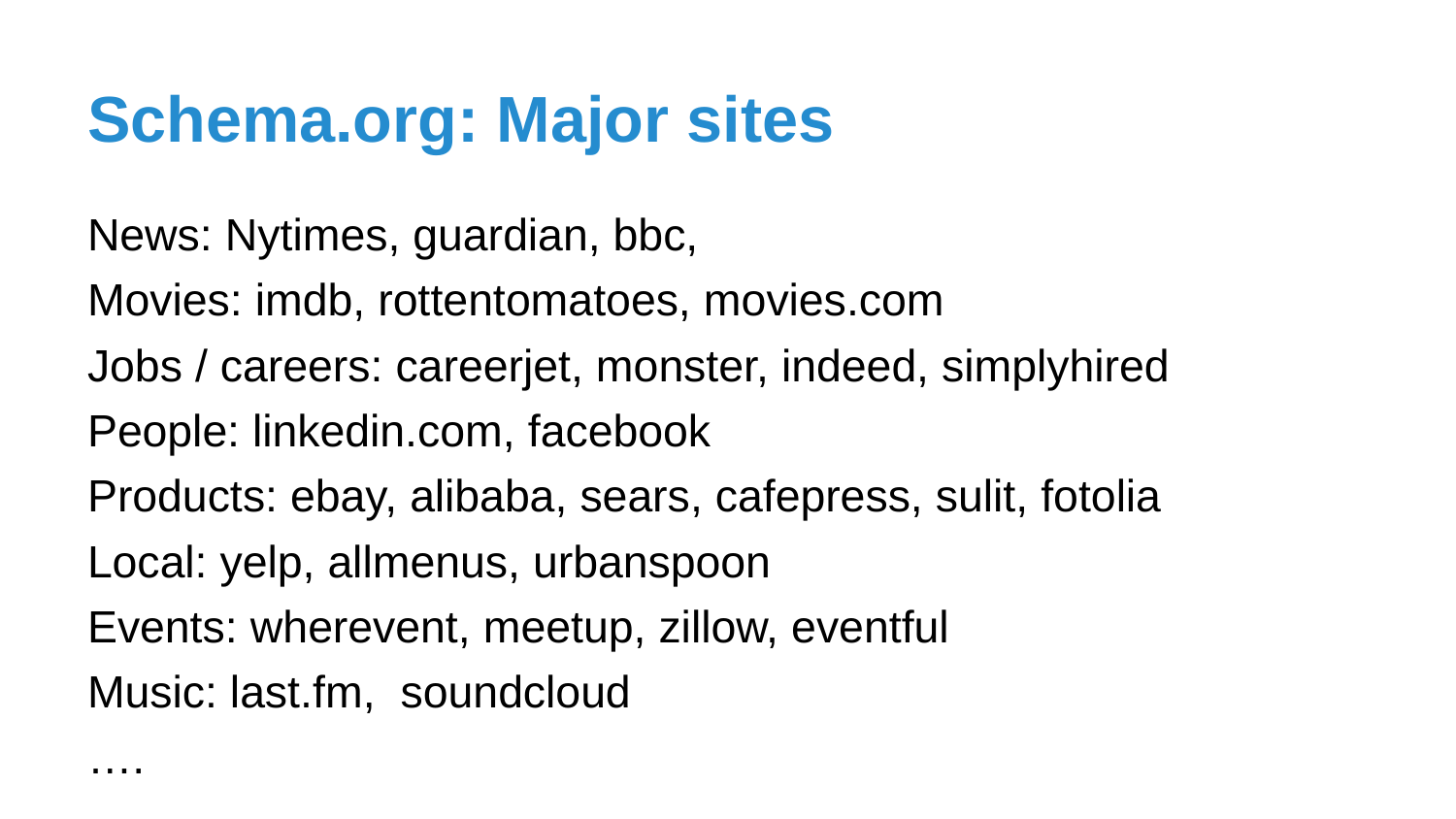

# Schema.org: Major sites
News: Nytimes, guardian, bbc,
Movies: imdb, rottentomatoes, movies.com
Jobs / careers: careerjet, monster, indeed, simplyhired
People: linkedin.com, facebook
Products: ebay, alibaba, sears, cafepress, sulit, fotolia
Local: yelp, allmenus, urbanspoon
Events: wherevent, meetup, zillow, eventful
Music: last.fm,  soundcloud
….